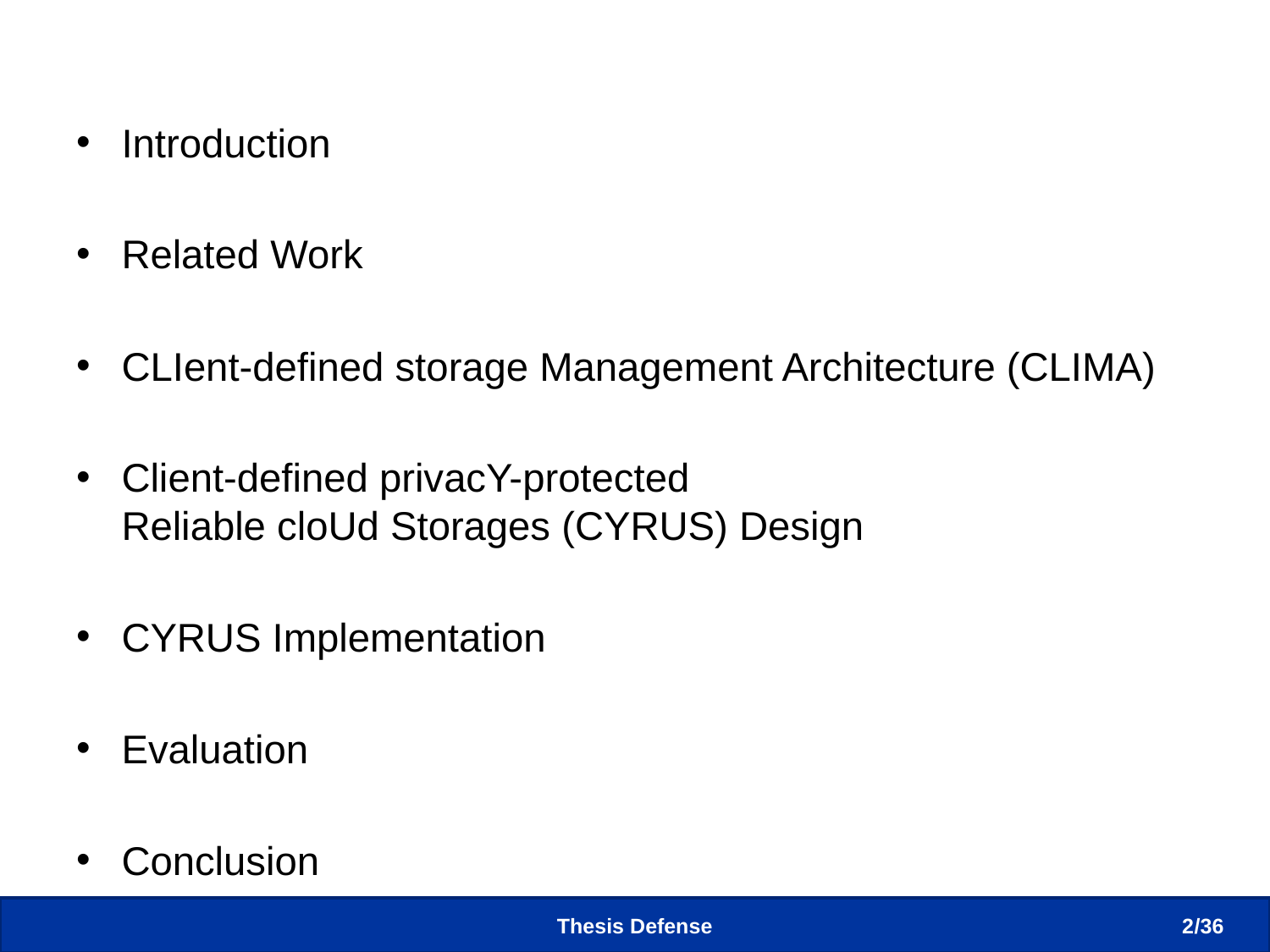

# Outline
Introduction

Related Work

CLIent-defined storage Management Architecture (CLIMA)

Client-defined privacY-protected
Reliable cloUd Storages (CYRUS) Design

CYRUS Implementation

Evaluation

Conclusion
Thesis Defense
2